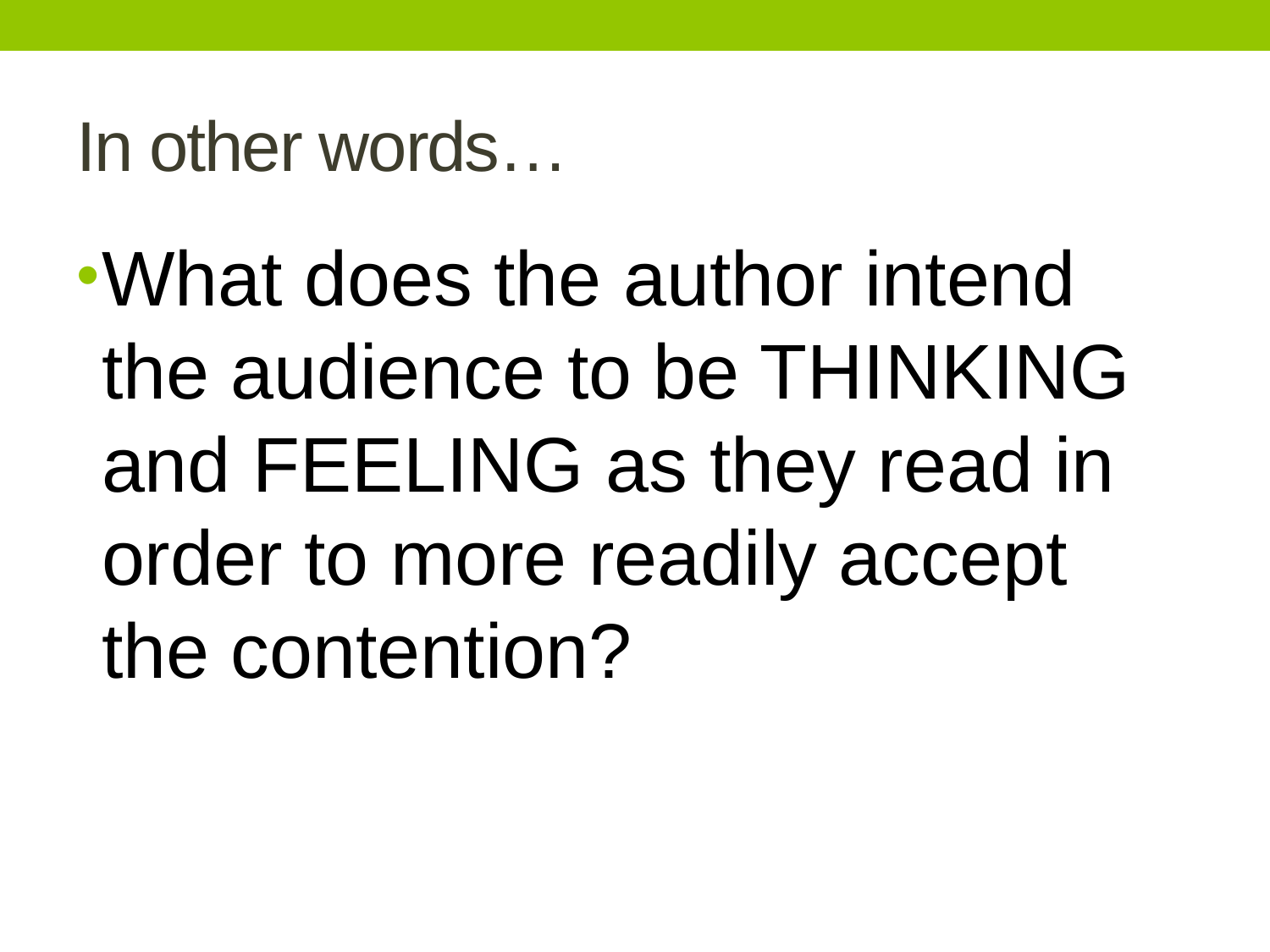

# In other words…
What does the author intend the audience to be THINKING and FEELING as they read in order to more readily accept the contention?